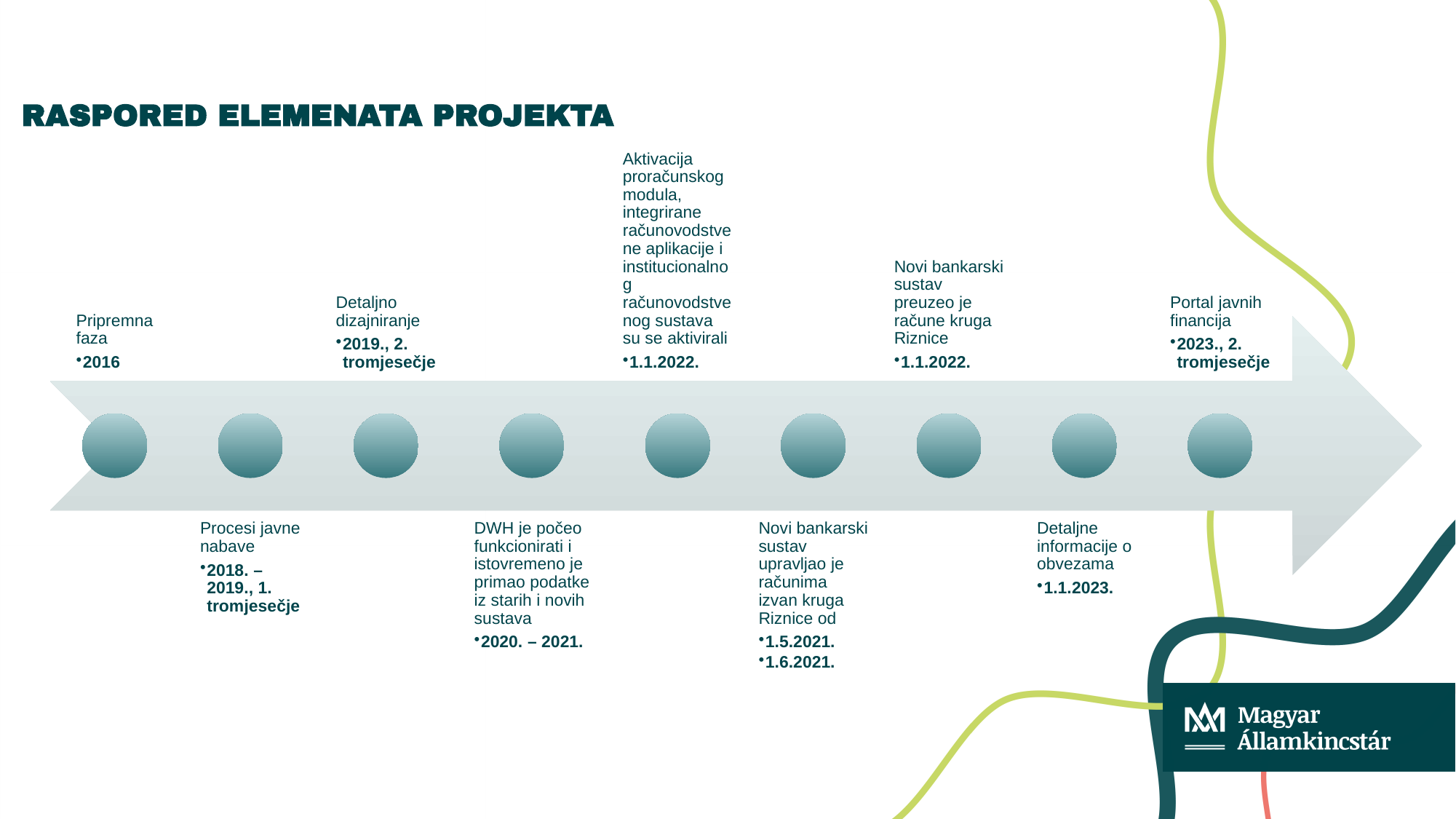

# Raspored elemenata projekta
Pripremna faza
2016
Procesi javne nabave
2018. – 2019., 1. tromjesečje
Detaljno dizajniranje
2019., 2. tromjesečje
DWH je počeo funkcionirati i istovremeno je primao podatke iz starih i novih sustava
2020. – 2021.
Aktivacija proračunskog modula, integrirane računovodstvene aplikacije i institucionalnog računovodstvenog sustava su se aktivirali
1.1.2022.
Novi bankarski sustav upravljao je računima izvan kruga Riznice od
1.5.2021.
1.6.2021.
Novi bankarski sustav preuzeo je račune kruga Riznice
1.1.2022.
Detaljne informacije o obvezama
1.1.2023.
Portal javnih financija
2023., 2. tromjesečje